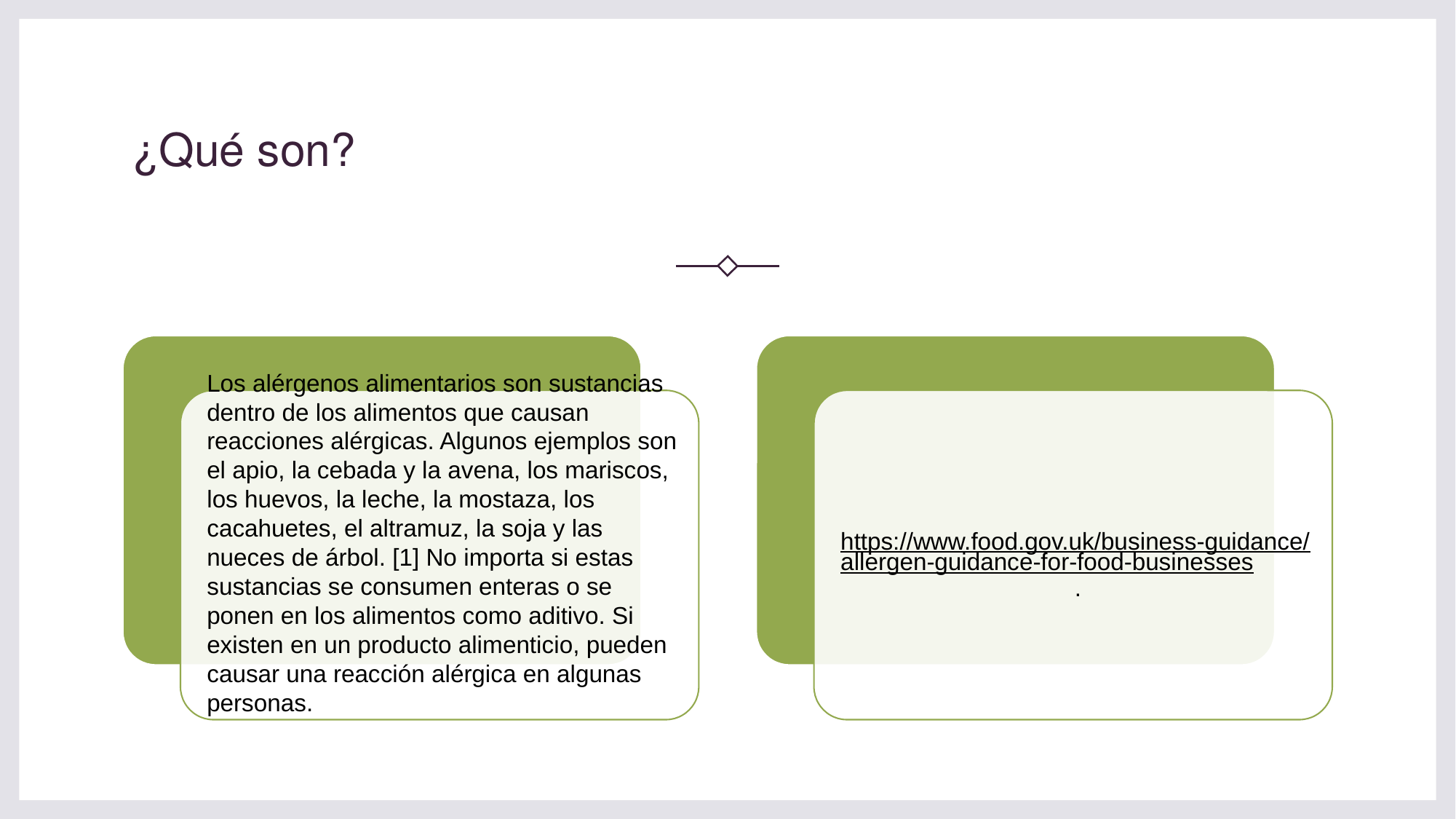

# ¿Qué son?

Los alérgenos alimentarios son sustancias dentro de los alimentos que causan reacciones alérgicas. Algunos ejemplos son el apio, la cebada y la avena, los mariscos, los huevos, la leche, la mostaza, los cacahuetes, el altramuz, la soja y las nueces de árbol. [1] No importa si estas sustancias se consumen enteras o se ponen en los alimentos como aditivo. Si existen en un producto alimenticio, pueden causar una reacción alérgica en algunas personas.

https://www.food.gov.uk/business-guidance/allergen-guidance-for-food-businesses.